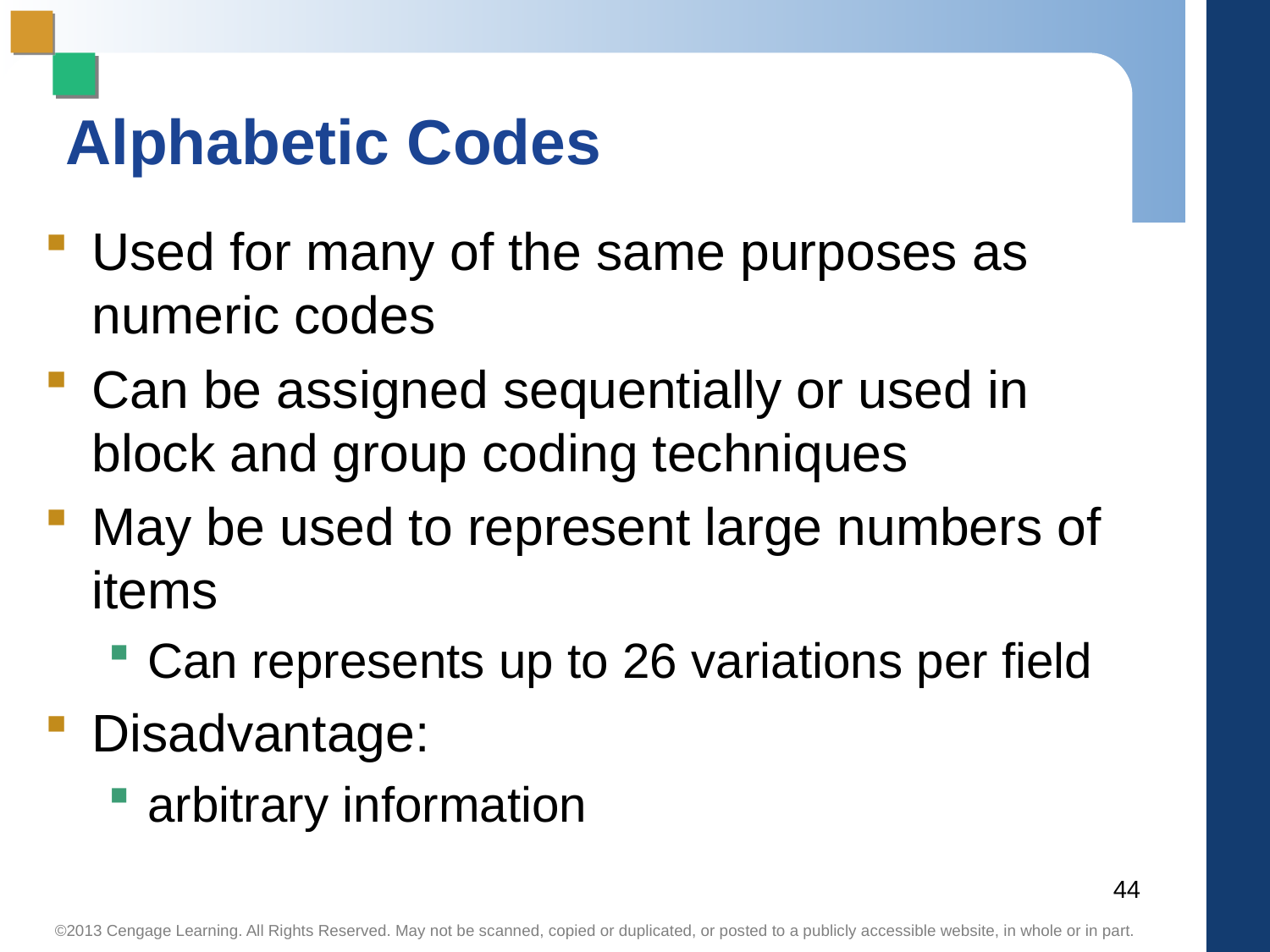

# Alphabetic Codes
Used for many of the same purposes as numeric codes
Can be assigned sequentially or used in block and group coding techniques
May be used to represent large numbers of items
Can represents up to 26 variations per field
Disadvantage:
arbitrary information

44